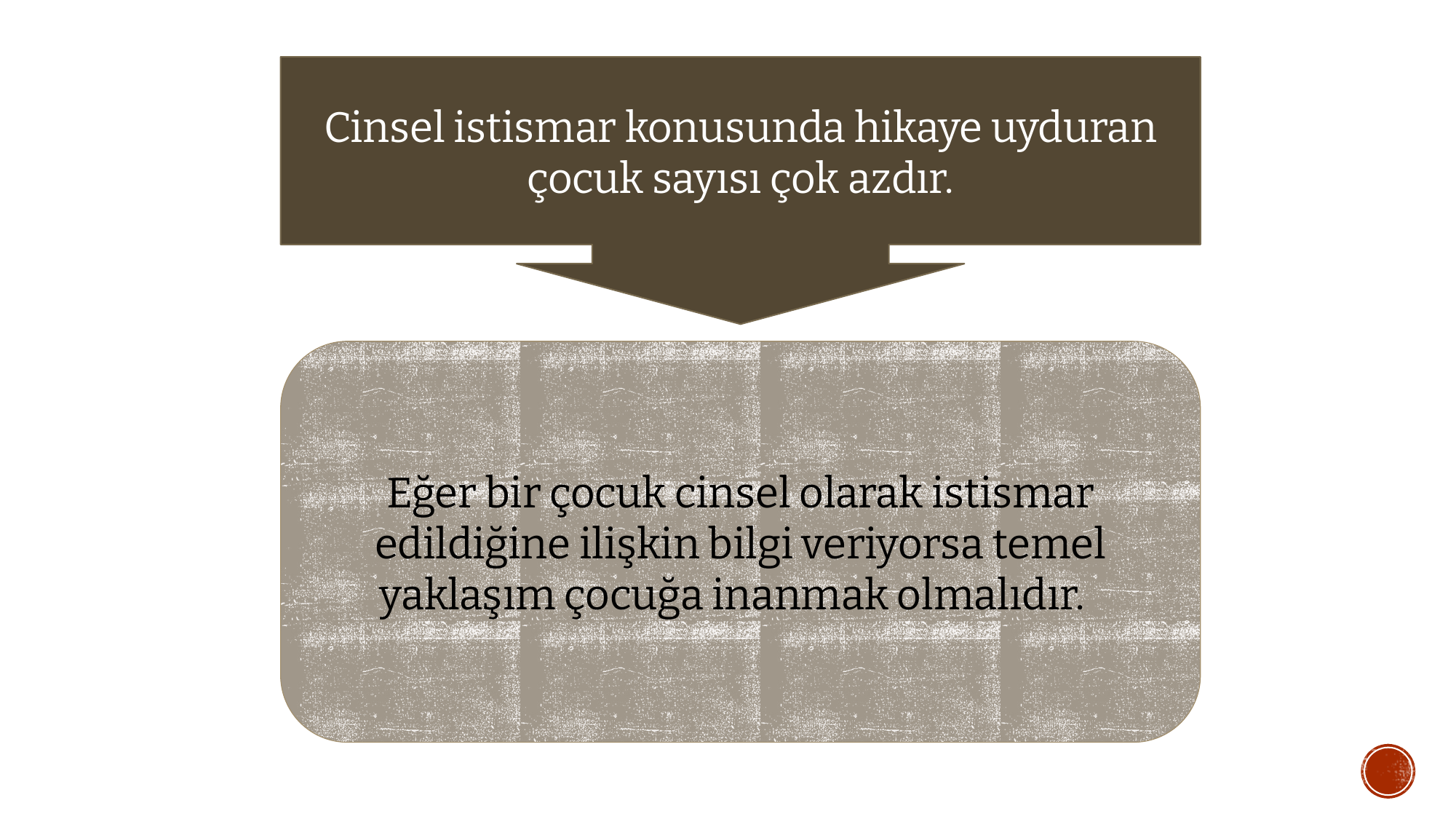

Cinsel istismar konusunda hikaye uyduran çocuk sayısı çok azdır.
Eğer bir çocuk cinsel olarak istismar edildiğine ilişkin bilgi veriyorsa temel yaklaşım çocuğa inanmak olmalıdır.